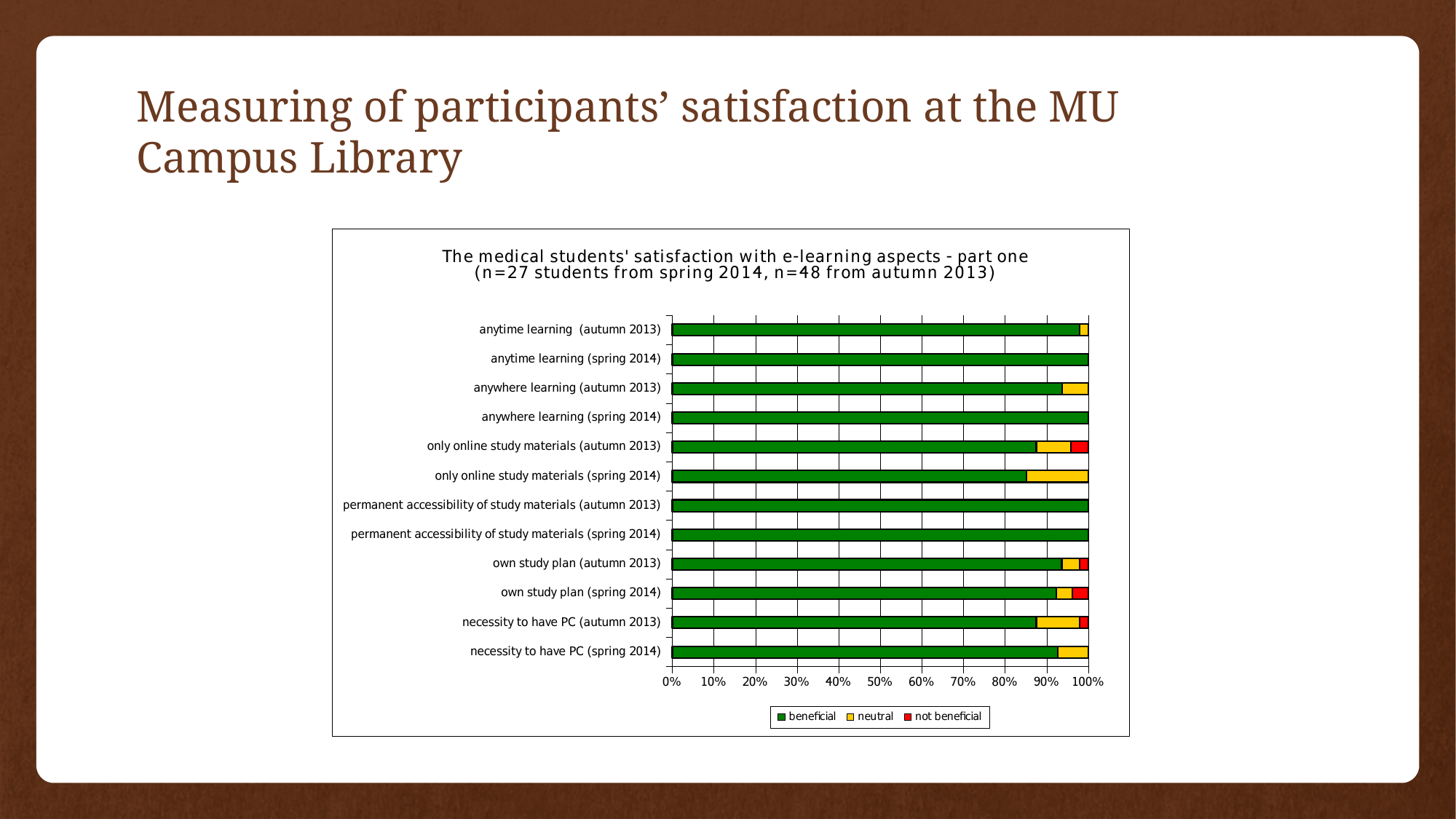

Measuring of participants’ satisfaction at the MU Campus Library

### Chart: The medical students' satisfaction with e-learning aspects - part one
(n=27 students from spring 2014, n=48 from autumn 2013)

| Category | beneficial | neutral | not beneficial |
|---|---|---|---|
| necessity to have PC (spring 2014) | 92.5925925925926 | 7.4074074074074066 | 0.0 |
| necessity to have PC (autumn 2013) | 87.5 | 10.416666666666668 | 2.083333333333333 |
| own study plan (spring 2014) | 92.3076923076923 | 3.8461538461538463 | 3.8461538461538463 |
| own study plan (autumn 2013) | 93.61702127659575 | 4.25531914893617 | 2.127659574468085 |
| permanent accessibility of study materials (spring 2014) | 100.0 | 0.0 | 0.0 |
| permanent accessibility of study materials (autumn 2013) | 100.0 | 0.0 | 0.0 |
| only online study materials (spring 2014) | 85.18518518518519 | 14.814814814814813 | 0.0 |
| only online study materials (autumn 2013) | 87.5 | 8.333333333333332 | 4.166666666666666 |
| anywhere learning (spring 2014) | 100.0 | 0.0 | 0.0 |
| anywhere learning (autumn 2013) | 93.75 | 6.25 | 0.0 |
| anytime learning (spring 2014) | 100.0 | 0.0 | 0.0 |
| anytime learning  (autumn 2013) | 97.91666666666666 | 2.083333333333333 | 0.0 |